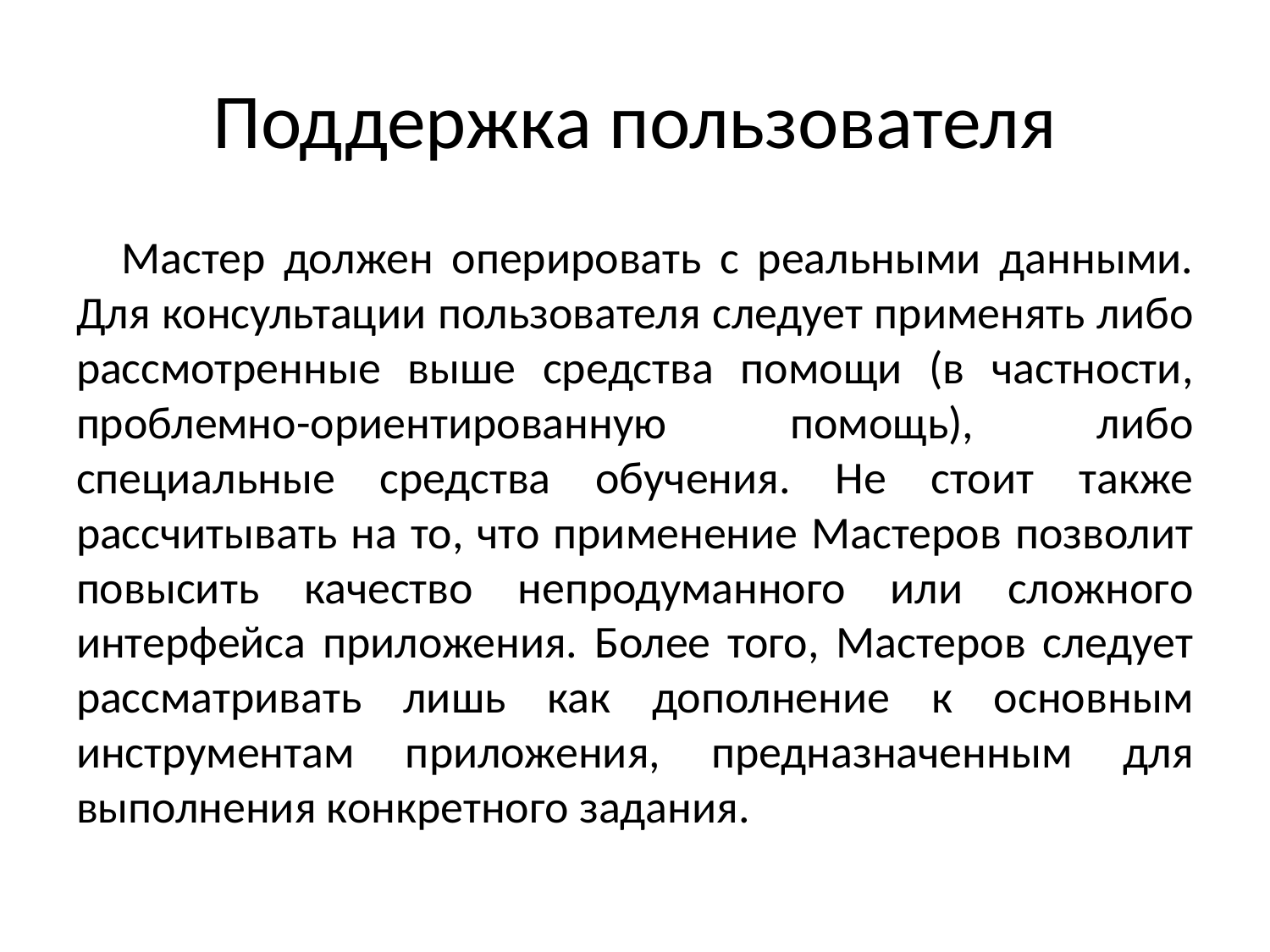

# Поддержка пользователя
Мастер должен оперировать с реальными данными. Для консультации пользователя следует применять либо рассмотренные выше средства помощи (в частности, проблемно-ориентированную помощь), либо специальные средства обучения. Не стоит также рассчитывать на то, что применение Мастеров позволит повысить качество непродуманного или сложного интерфейса приложения. Более того, Мастеров следует рассматривать лишь как дополнение к основным инструментам приложения, предназначенным для выполнения конкретного задания.